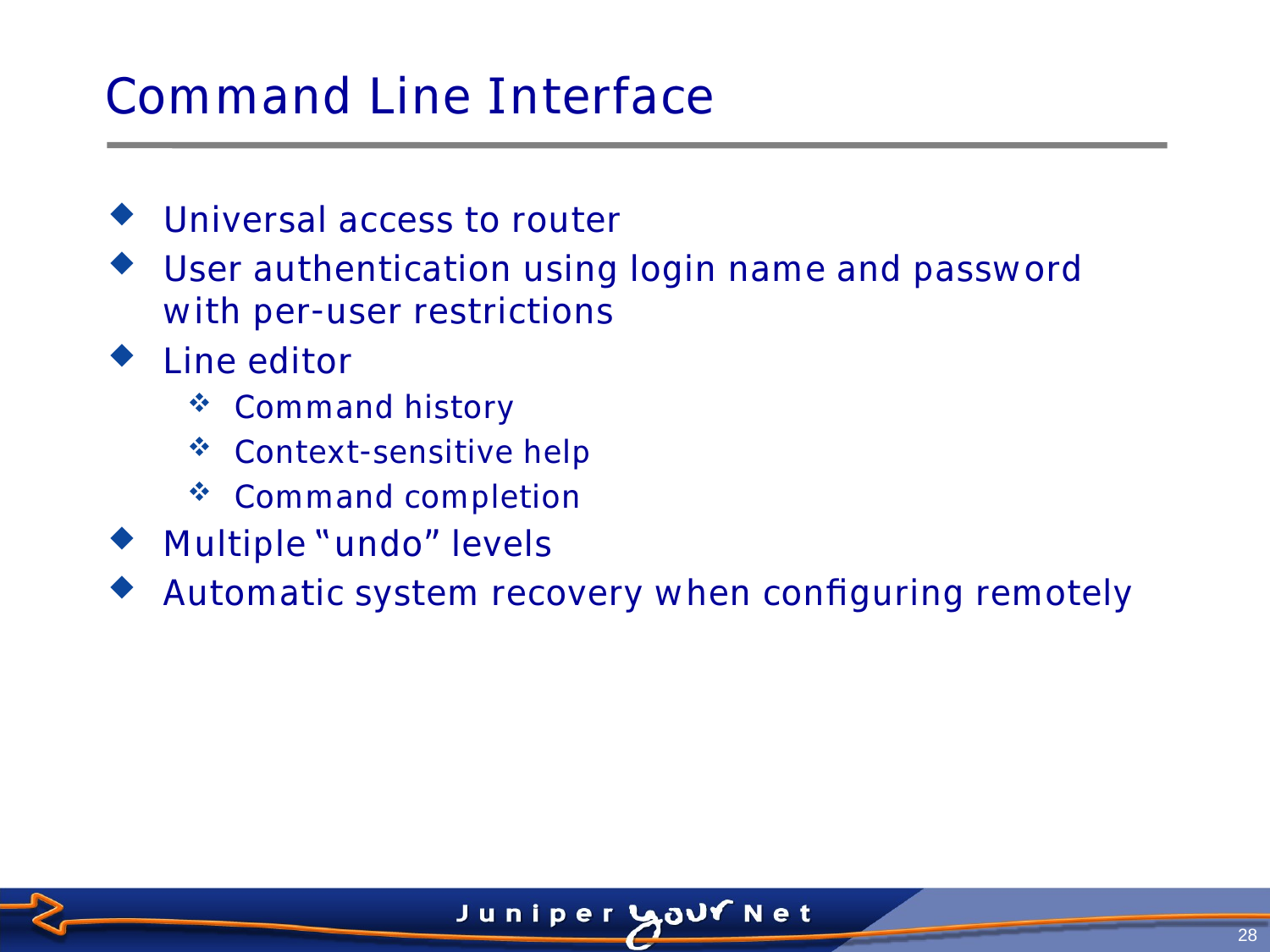

# Command Line Interface
Universal access to router
User authentication using login name and password with per-user restrictions
Line editor
Command history
Context-sensitive help
Command completion
Multiple “undo” levels
Automatic system recovery when configuring remotely